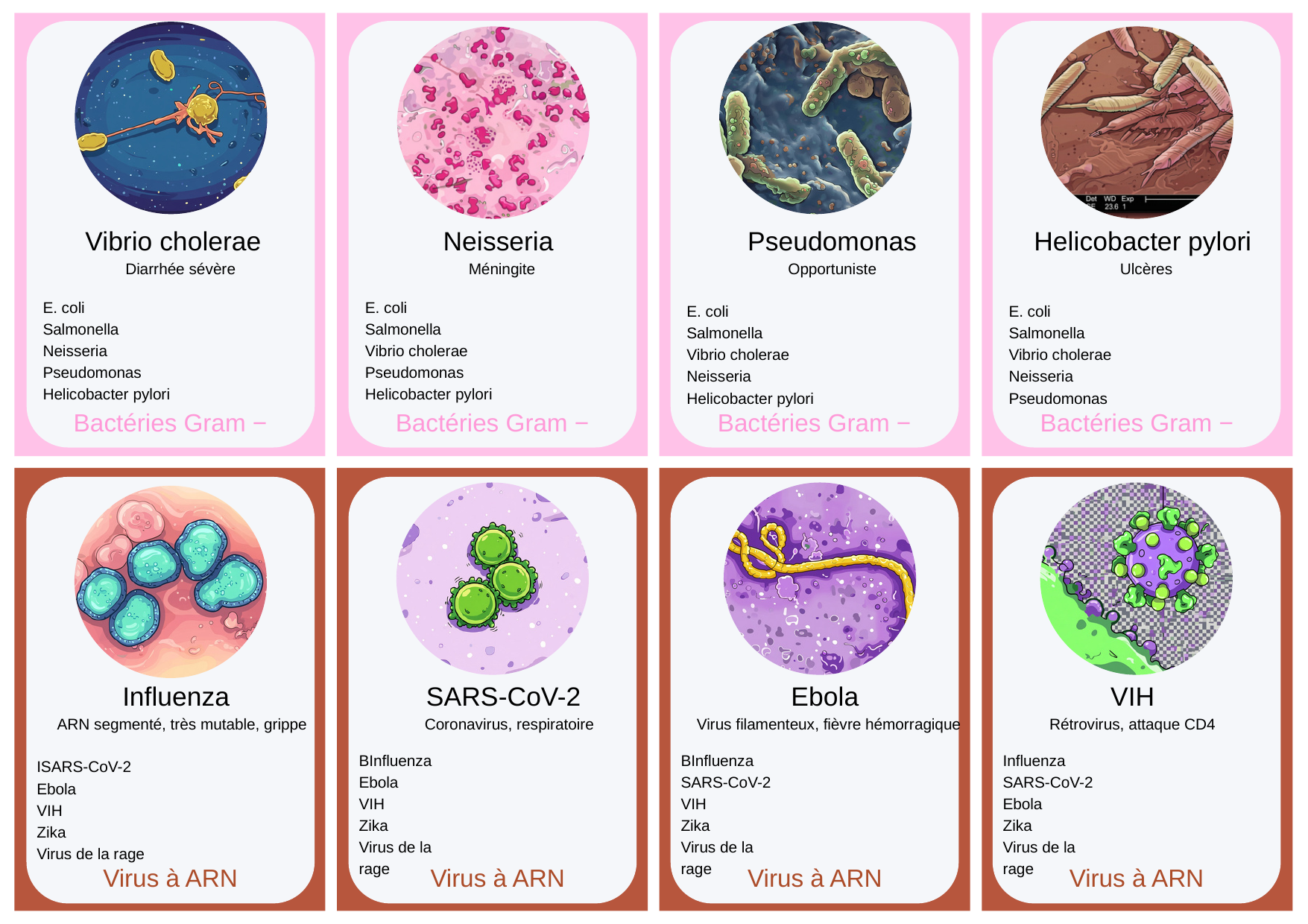

Vibrio cholerae
Diarrhée sévère

Neisseria
Méningite
Pseudomonas
Opportuniste
Helicobacter pylori
Ulcères
E. coli
Salmonella
Neisseria
Pseudomonas
Helicobacter pylori

E. coli
Salmonella
Vibrio cholerae
Pseudomonas
Helicobacter pylori

E. coli
Salmonella
Vibrio cholerae
Neisseria
Helicobacter pylori

E. coli
Salmonella
Vibrio cholerae
Neisseria
Pseudomonas

Bactéries Gram −
Bactéries Gram −
Bactéries Gram −
Bactéries Gram −

Influenza
 ARN segmenté, très mutable, grippe

SARS-CoV-2
 Coronavirus, respiratoire
Ebola
Virus filamenteux, fièvre hémorragique

VIH
Rétrovirus, attaque CD4
BInfluenza
Ebola
VIH
Zika
Virus de la rage

BInfluenza
SARS-CoV-2
VIH
Zika
Virus de la rage

Influenza
SARS-CoV-2
Ebola
Zika
Virus de la rage

ISARS-CoV-2
Ebola
VIH
Zika
Virus de la rage

Virus à ARN

Virus à ARN

Virus à ARN

Virus à ARN